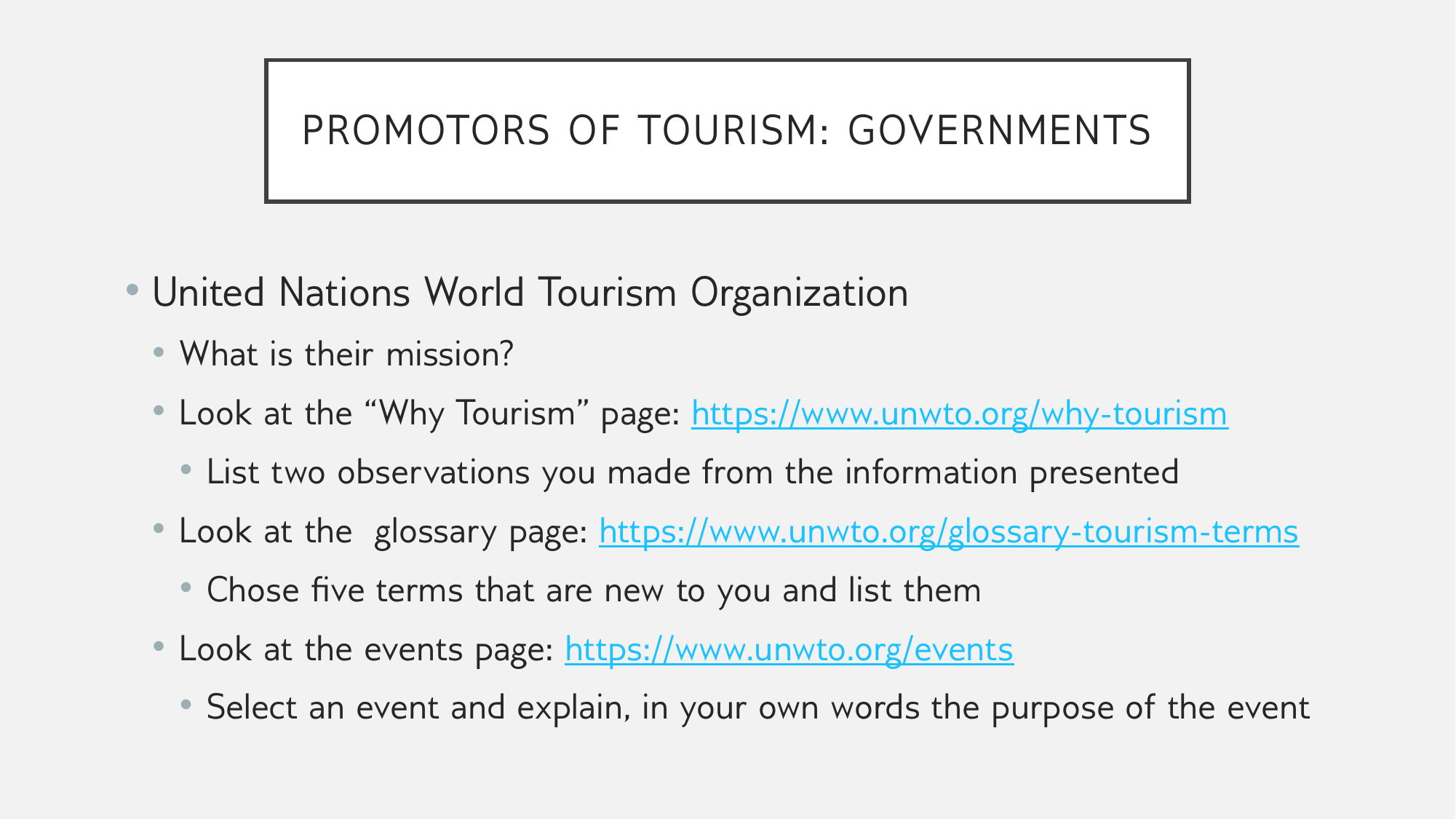

# Promotors of Tourism: Governments
United Nations World Tourism Organization
What is their mission?
Look at the “Why Tourism” page: https://www.unwto.org/why-tourism
List two observations you made from the information presented
Look at the  glossary page: https://www.unwto.org/glossary-tourism-terms
Chose five terms that are new to you and list them
Look at the events page: https://www.unwto.org/events
Select an event and explain, in your own words the purpose of the event